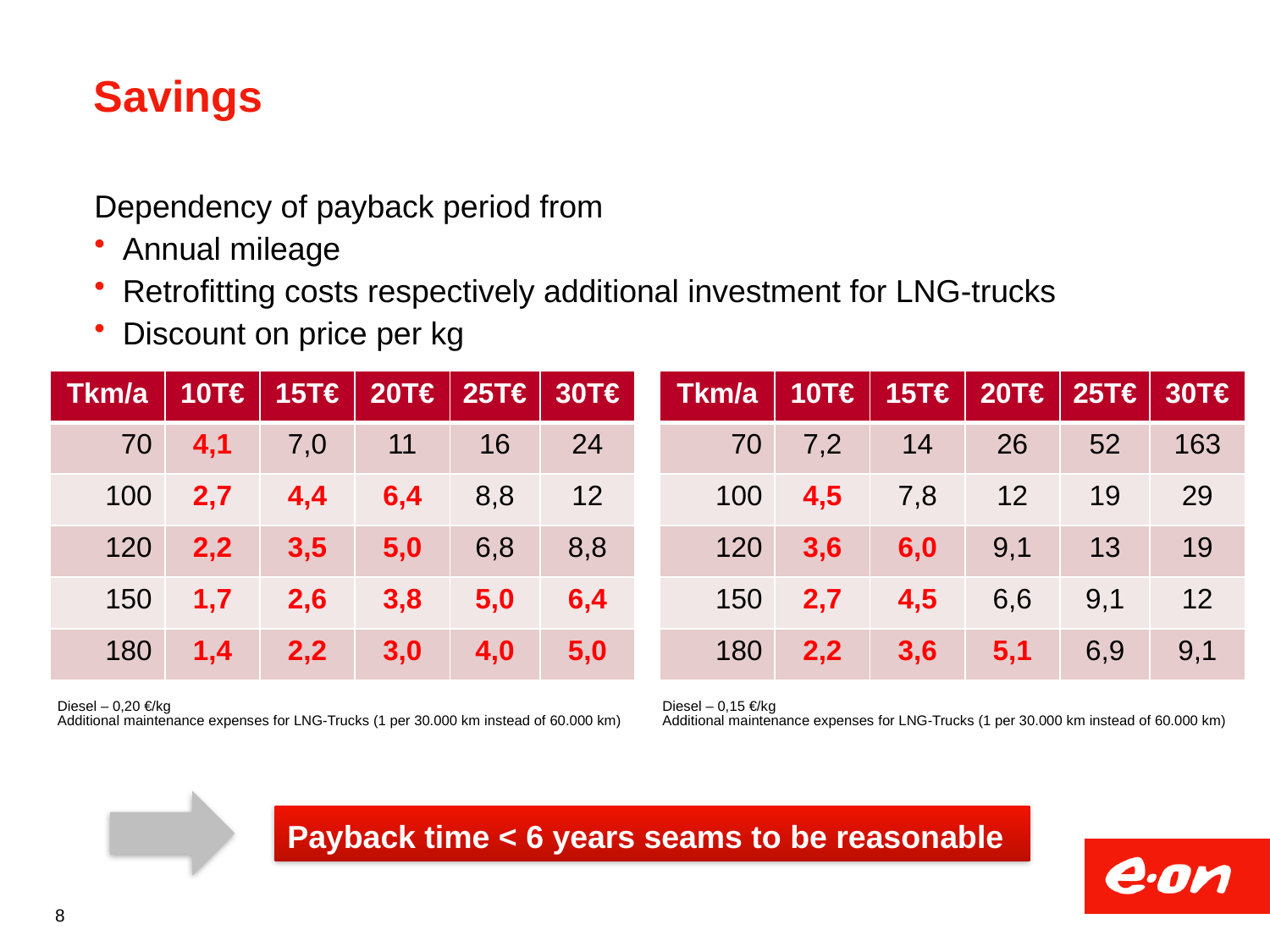

Savings
Dependency of payback period from
Annual mileage
Retrofitting costs respectively additional investment for LNG-trucks
Discount on price per kg
| Tkm/a | 10T€ | 15T€ | 20T€ | 25T€ | 30T€ |
| --- | --- | --- | --- | --- | --- |
| 70 | 4,1 | 7,0 | 11 | 16 | 24 |
| 100 | 2,7 | 4,4 | 6,4 | 8,8 | 12 |
| 120 | 2,2 | 3,5 | 5,0 | 6,8 | 8,8 |
| 150 | 1,7 | 2,6 | 3,8 | 5,0 | 6,4 |
| 180 | 1,4 | 2,2 | 3,0 | 4,0 | 5,0 |
| Tkm/a | 10T€ | 15T€ | 20T€ | 25T€ | 30T€ |
| --- | --- | --- | --- | --- | --- |
| 70 | 7,2 | 14 | 26 | 52 | 163 |
| 100 | 4,5 | 7,8 | 12 | 19 | 29 |
| 120 | 3,6 | 6,0 | 9,1 | 13 | 19 |
| 150 | 2,7 | 4,5 | 6,6 | 9,1 | 12 |
| 180 | 2,2 | 3,6 | 5,1 | 6,9 | 9,1 |
Diesel – 0,20 €/kg
Additional maintenance expenses for LNG-Trucks (1 per 30.000 km instead of 60.000 km)
Diesel – 0,15 €/kg
Additional maintenance expenses for LNG-Trucks (1 per 30.000 km instead of 60.000 km)

Payback time < 6 years seams to be reasonable
8